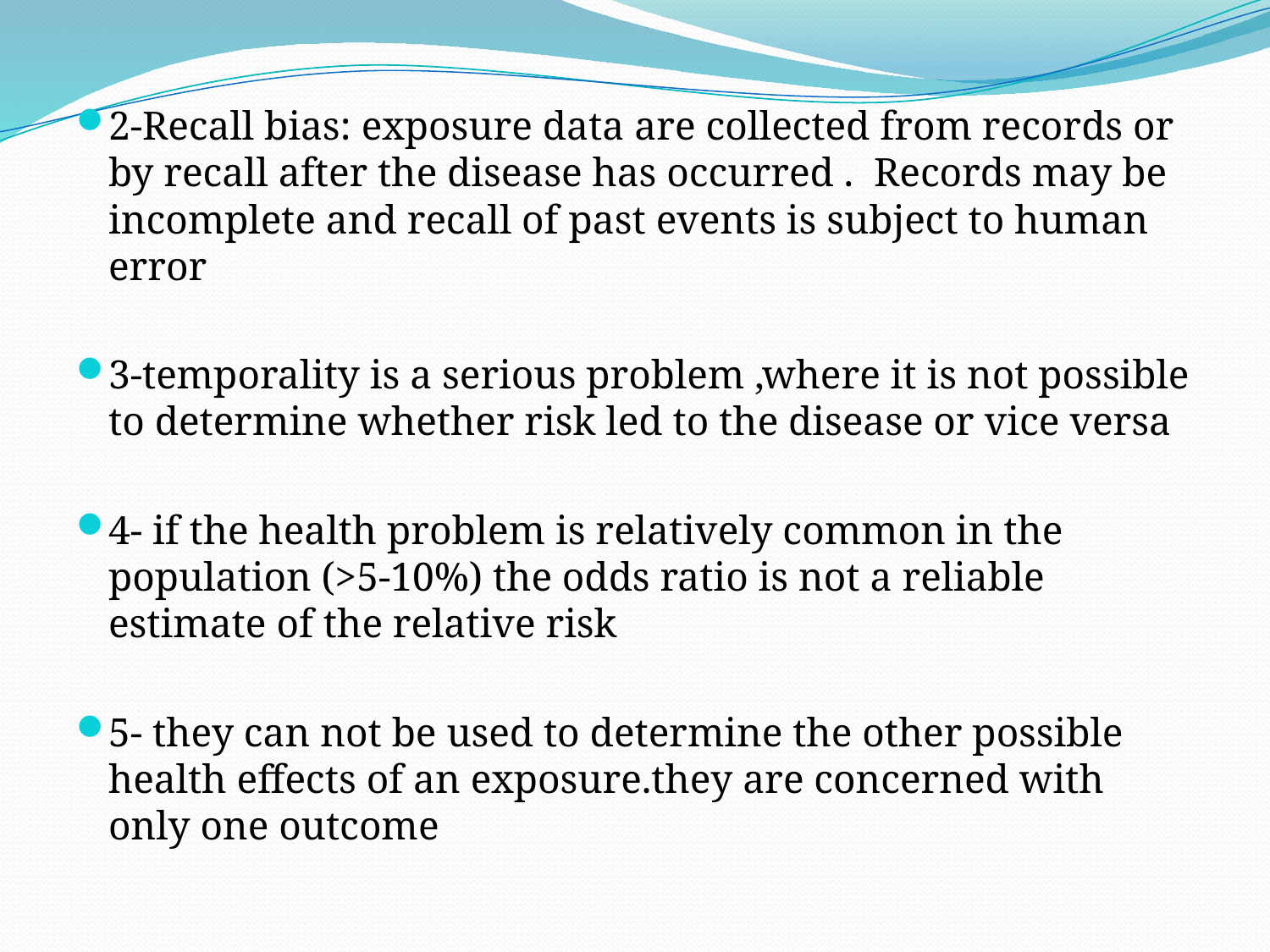

2-Recall bias: exposure data are collected from records or by recall after the disease has occurred .  Records may be incomplete and recall of past events is subject to human error

3-temporality is a serious problem ,where it is not possible to determine whether risk led to the disease or vice versa

4- if the health problem is relatively common in the population (>5-10%) the odds ratio is not a reliable estimate of the relative risk

5- they can not be used to determine the other possible health effects of an exposure.they are concerned with only one outcome

#